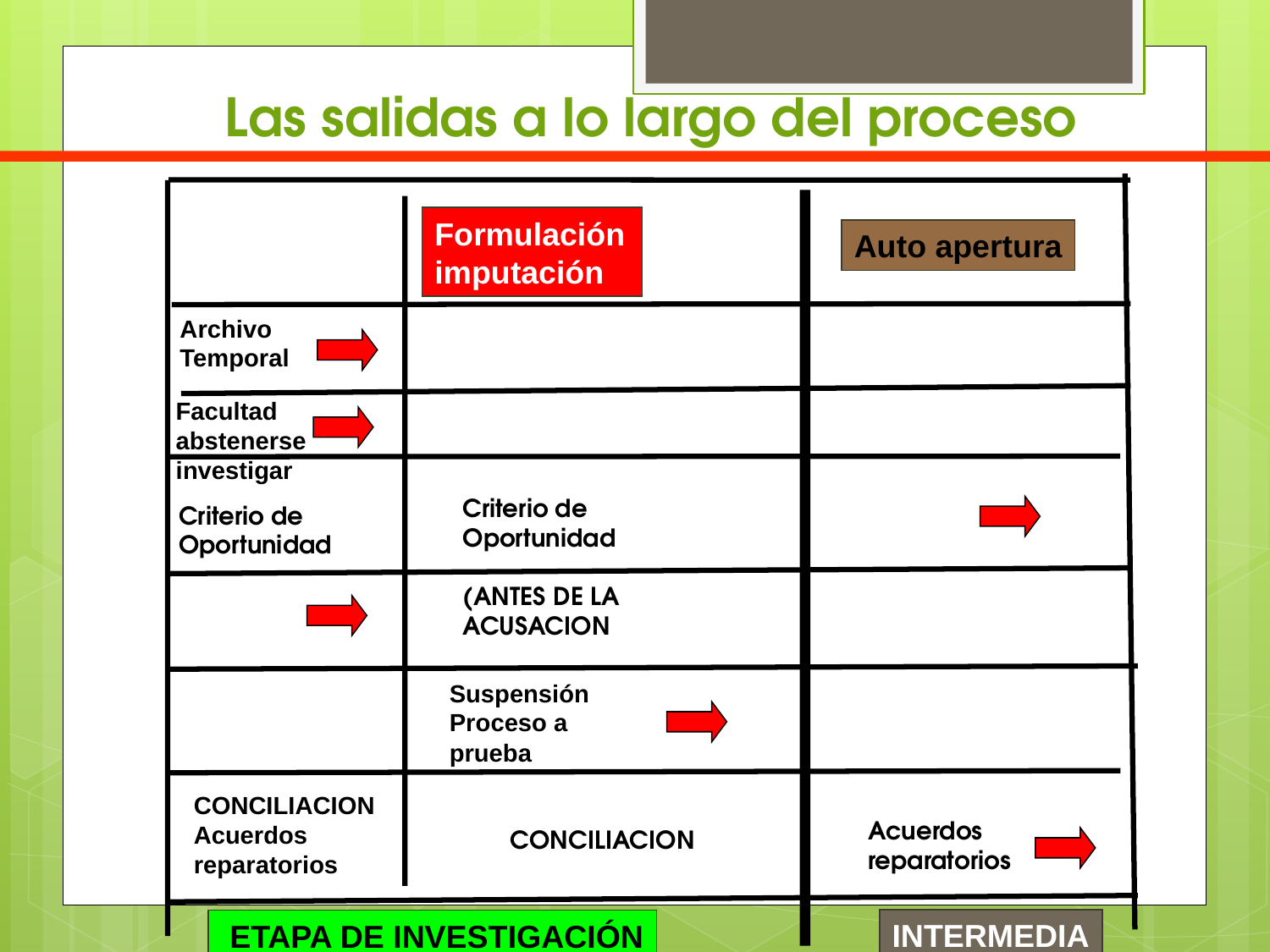

# Las salidas a lo largo del proceso

Formulación
imputación
Auto apertura

Archivo
Temporal

Facultad
abstenerse
investigar

Criterio de
Oportunidad

(ANTES DE LA ACUSACION

Criterio de
Oportunidad

Suspensión
Proceso a
prueba

CONCILIACION
Acuerdos
reparatorios
Acuerdos
reparatorios
CONCILIACION

INTERMEDIA
 ETAPA DE INVESTIGACIÓN